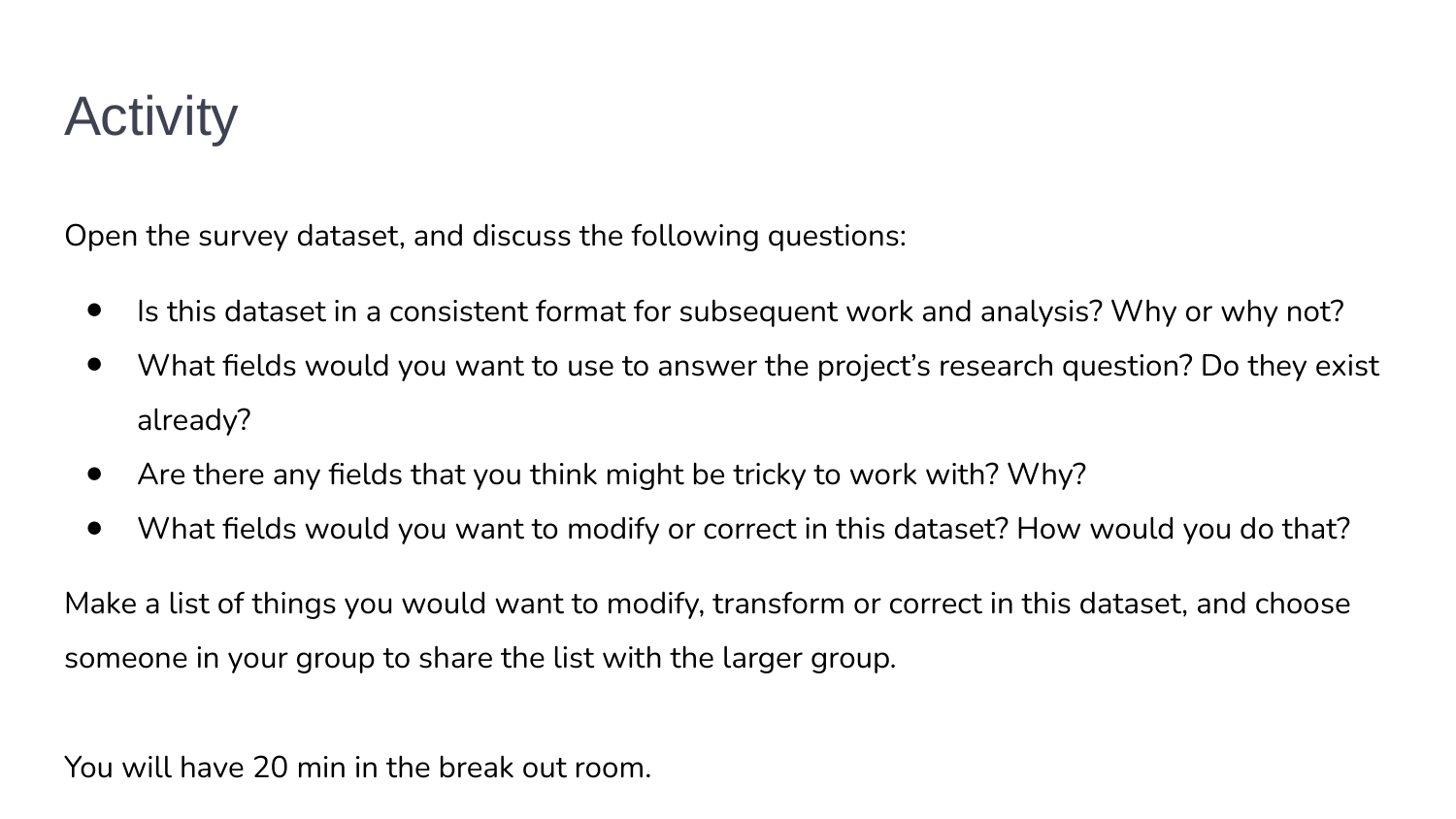

# Activity
Open the survey dataset, and discuss the following questions:
Is this dataset in a consistent format for subsequent work and analysis? Why or why not?
What fields would you want to use to answer the project’s research question? Do they exist already?
Are there any fields that you think might be tricky to work with? Why?
What fields would you want to modify or correct in this dataset? How would you do that?
Make a list of things you would want to modify, transform or correct in this dataset, and choose someone in your group to share the list with the larger group.

You will have 20 min in the break out room.